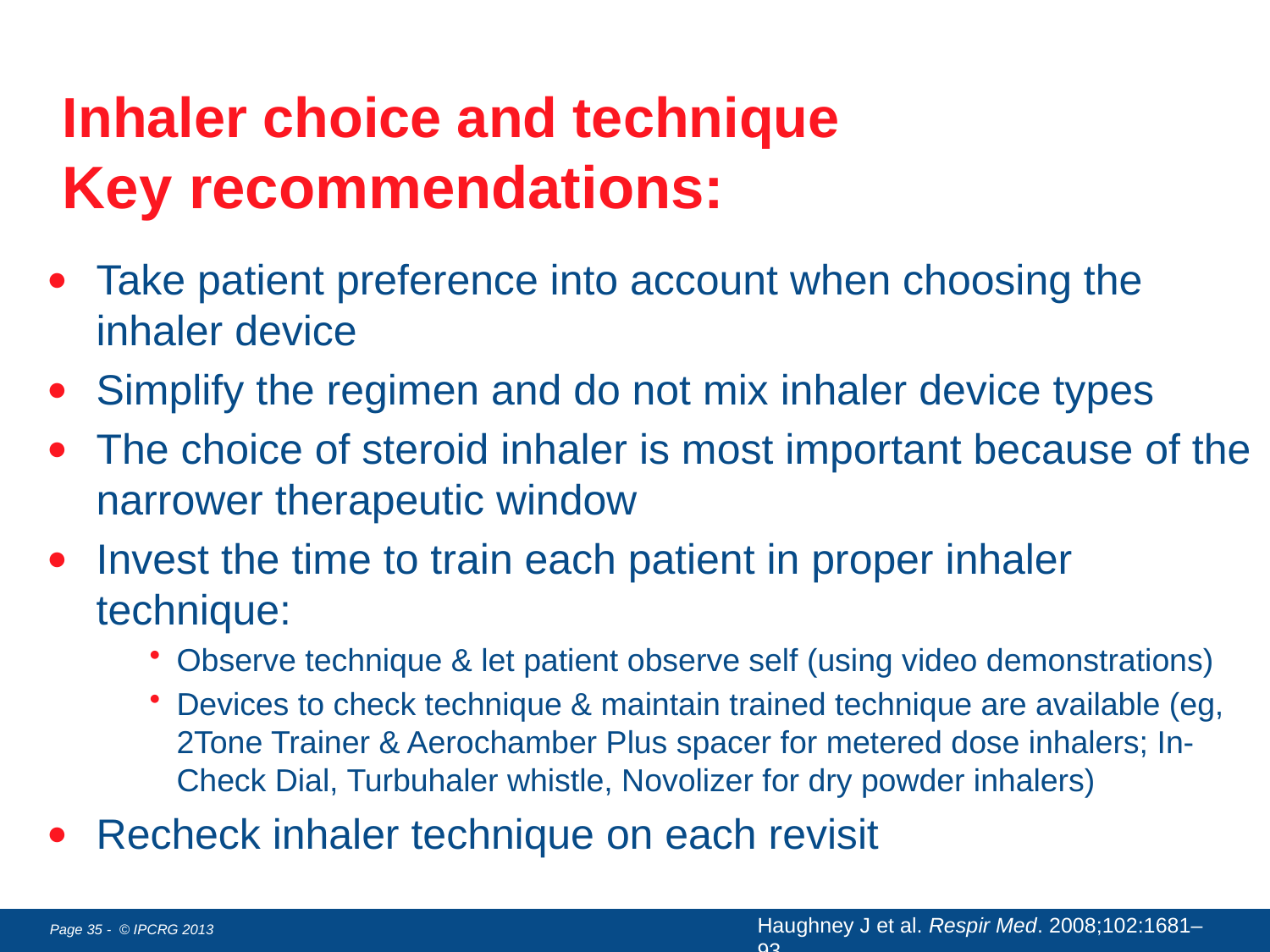

Inhaler choice and technique
Key recommendations:
Take patient preference into account when choosing the inhaler device
Simplify the regimen and do not mix inhaler device types
The choice of steroid inhaler is most important because of the narrower therapeutic window
Invest the time to train each patient in proper inhaler technique:
Observe technique & let patient observe self (using video demonstrations)
Devices to check technique & maintain trained technique are available (eg, 2Tone Trainer & Aerochamber Plus spacer for metered dose inhalers; In-Check Dial, Turbuhaler whistle, Novolizer for dry powder inhalers)
Recheck inhaler technique on each revisit

Haughney J et al. Respir Med. 2008;102:1681–93.